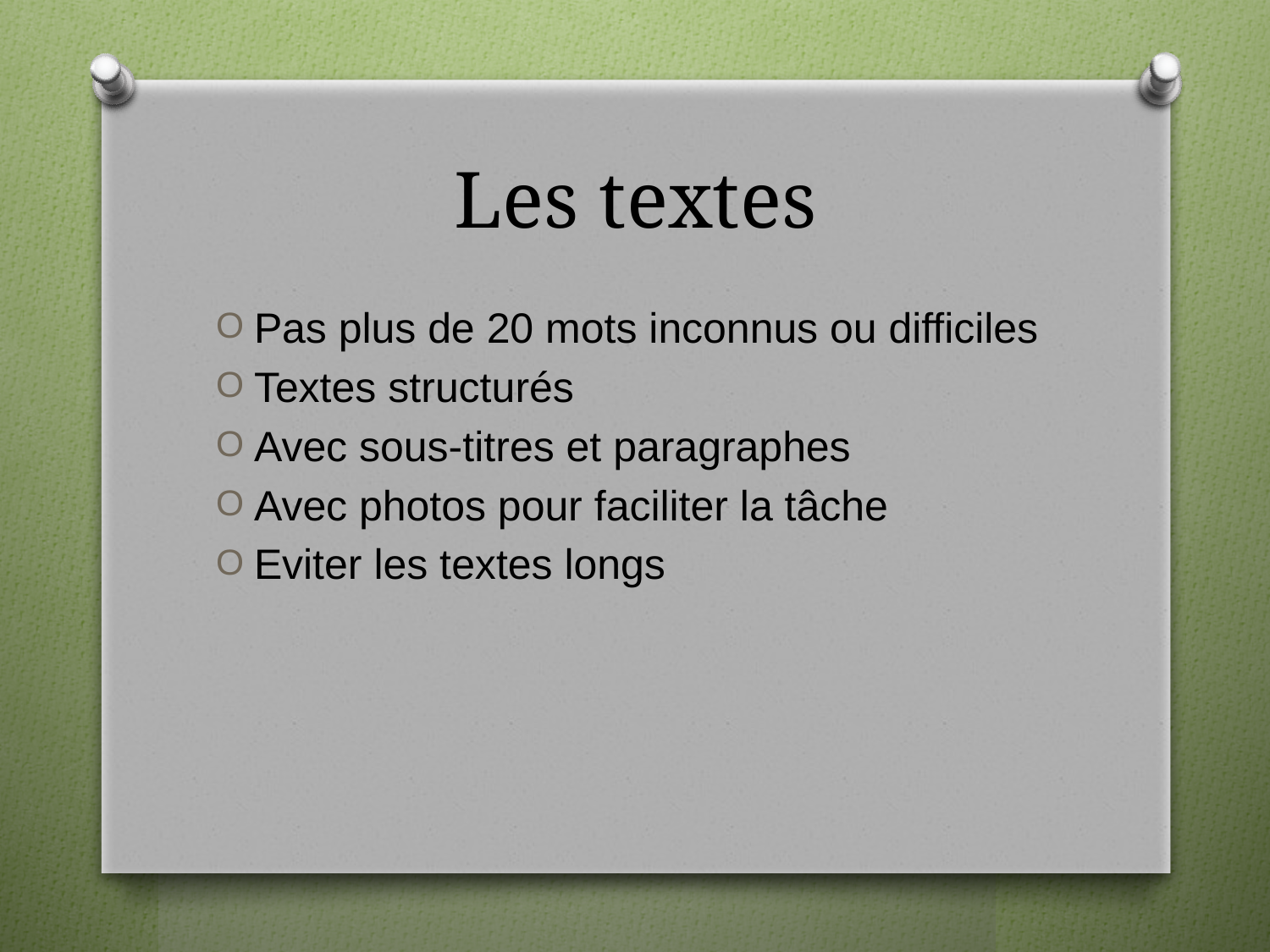

# Les textes
Pas plus de 20 mots inconnus ou difficiles
Textes structurés
Avec sous-titres et paragraphes
Avec photos pour faciliter la tâche
Eviter les textes longs